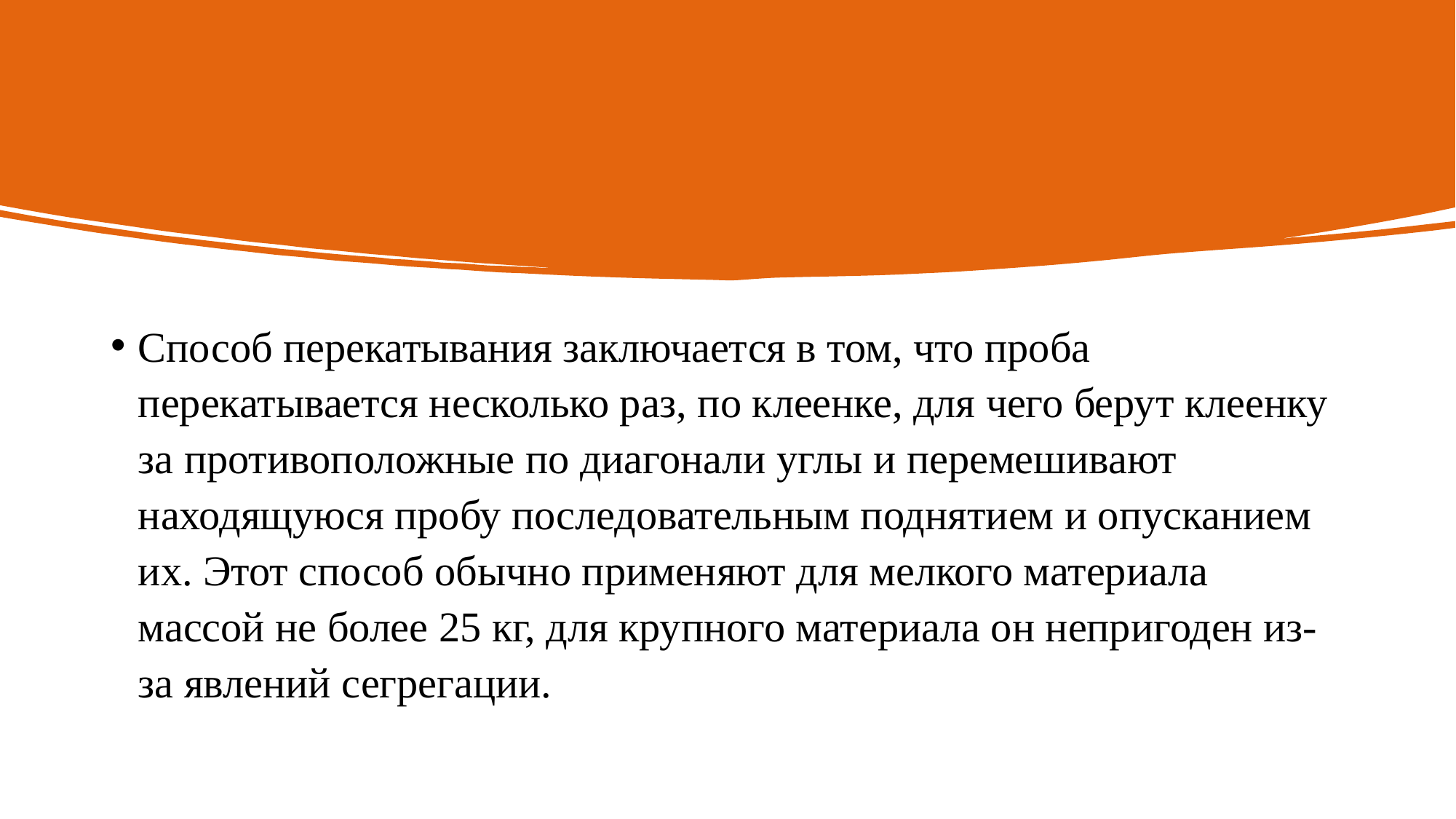

#
Способ перекатывания заключается в том, что проба перекатывается несколько раз, по клеенке, для чего берут клеенку за противоположные по диагонали углы и перемешивают находящуюся пробу последовательным поднятием и опусканием их. Этот способ обычно применяют для мелкого материала массой не более 25 кг, для крупного материала он непригоден из-за явлений сегрегации.